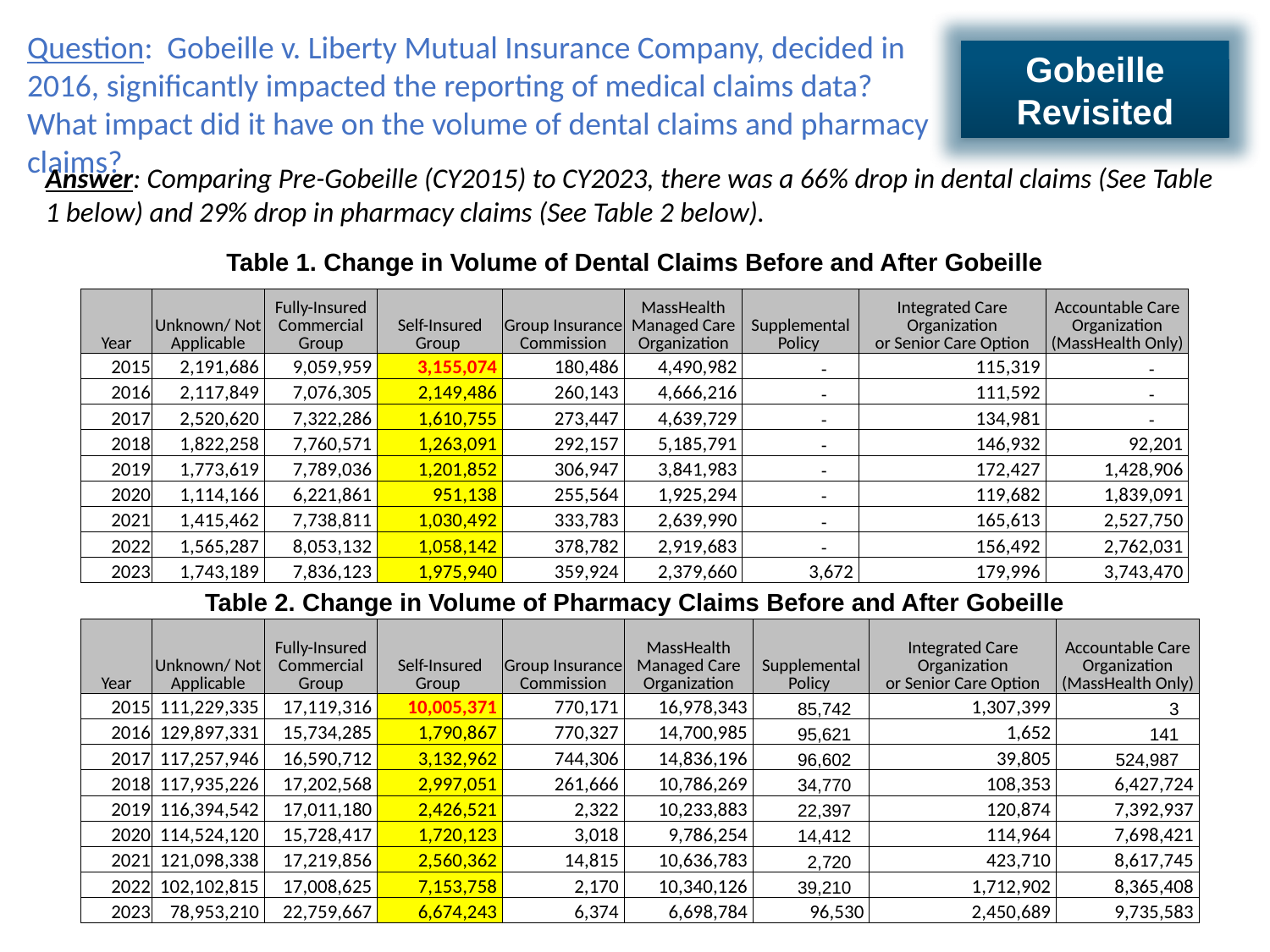

Question:  Gobeille v. Liberty Mutual Insurance Company, decided in 2016, significantly impacted the reporting of medical claims data? What impact did it have on the volume of dental claims and pharmacy claims?
Gobeille Revisited
Answer: Comparing Pre-Gobeille (CY2015) to CY2023, there was a 66% drop in dental claims (See Table 1 below) and 29% drop in pharmacy claims (See Table 2 below).
Table 1. Change in Volume of Dental Claims Before and After Gobeille
| Year | Unknown/ Not Applicable | Fully-Insured Commercial Group | Self-Insured Group | Group Insurance Commission | MassHealth Managed Care Organization | Supplemental Policy | Integrated Care Organization or Senior Care Option | Accountable Care Organization (MassHealth Only) |
| --- | --- | --- | --- | --- | --- | --- | --- | --- |
| 2015 | 2,191,686 | 9,059,959 | 3,155,074 | 180,486 | 4,490,982 | - | 115,319 | - |
| 2016 | 2,117,849 | 7,076,305 | 2,149,486 | 260,143 | 4,666,216 | - | 111,592 | - |
| 2017 | 2,520,620 | 7,322,286 | 1,610,755 | 273,447 | 4,639,729 | - | 134,981 | - |
| 2018 | 1,822,258 | 7,760,571 | 1,263,091 | 292,157 | 5,185,791 | - | 146,932 | 92,201 |
| 2019 | 1,773,619 | 7,789,036 | 1,201,852 | 306,947 | 3,841,983 | - | 172,427 | 1,428,906 |
| 2020 | 1,114,166 | 6,221,861 | 951,138 | 255,564 | 1,925,294 | - | 119,682 | 1,839,091 |
| 2021 | 1,415,462 | 7,738,811 | 1,030,492 | 333,783 | 2,639,990 | - | 165,613 | 2,527,750 |
| 2022 | 1,565,287 | 8,053,132 | 1,058,142 | 378,782 | 2,919,683 | - | 156,492 | 2,762,031 |
| 2023 | 1,743,189 | 7,836,123 | 1,975,940 | 359,924 | 2,379,660 | 3,672 | 179,996 | 3,743,470 |
Table 2. Change in Volume of Pharmacy Claims Before and After Gobeille
| Year | Unknown/ Not Applicable | Fully-Insured Commercial Group | Self-Insured Group | Group Insurance Commission | MassHealth Managed Care Organization | Supplemental Policy | Integrated Care Organization or Senior Care Option | Accountable Care Organization (MassHealth Only) |
| --- | --- | --- | --- | --- | --- | --- | --- | --- |
| 2015 | 111,229,335 | 17,119,316 | 10,005,371 | 770,171 | 16,978,343 | 85,742 | 1,307,399 | 3 |
| 2016 | 129,897,331 | 15,734,285 | 1,790,867 | 770,327 | 14,700,985 | 95,621 | 1,652 | 141 |
| 2017 | 117,257,946 | 16,590,712 | 3,132,962 | 744,306 | 14,836,196 | 96,602 | 39,805 | 524,987 |
| 2018 | 117,935,226 | 17,202,568 | 2,997,051 | 261,666 | 10,786,269 | 34,770 | 108,353 | 6,427,724 |
| 2019 | 116,394,542 | 17,011,180 | 2,426,521 | 2,322 | 10,233,883 | 22,397 | 120,874 | 7,392,937 |
| 2020 | 114,524,120 | 15,728,417 | 1,720,123 | 3,018 | 9,786,254 | 14,412 | 114,964 | 7,698,421 |
| 2021 | 121,098,338 | 17,219,856 | 2,560,362 | 14,815 | 10,636,783 | 2,720 | 423,710 | 8,617,745 |
| 2022 | 102,102,815 | 17,008,625 | 7,153,758 | 2,170 | 10,340,126 | 39,210 | 1,712,902 | 8,365,408 |
| 2023 | 78,953,210 | 22,759,667 | 6,674,243 | 6,374 | 6,698,784 | 96,530 | 2,450,689 | 9,735,583 |